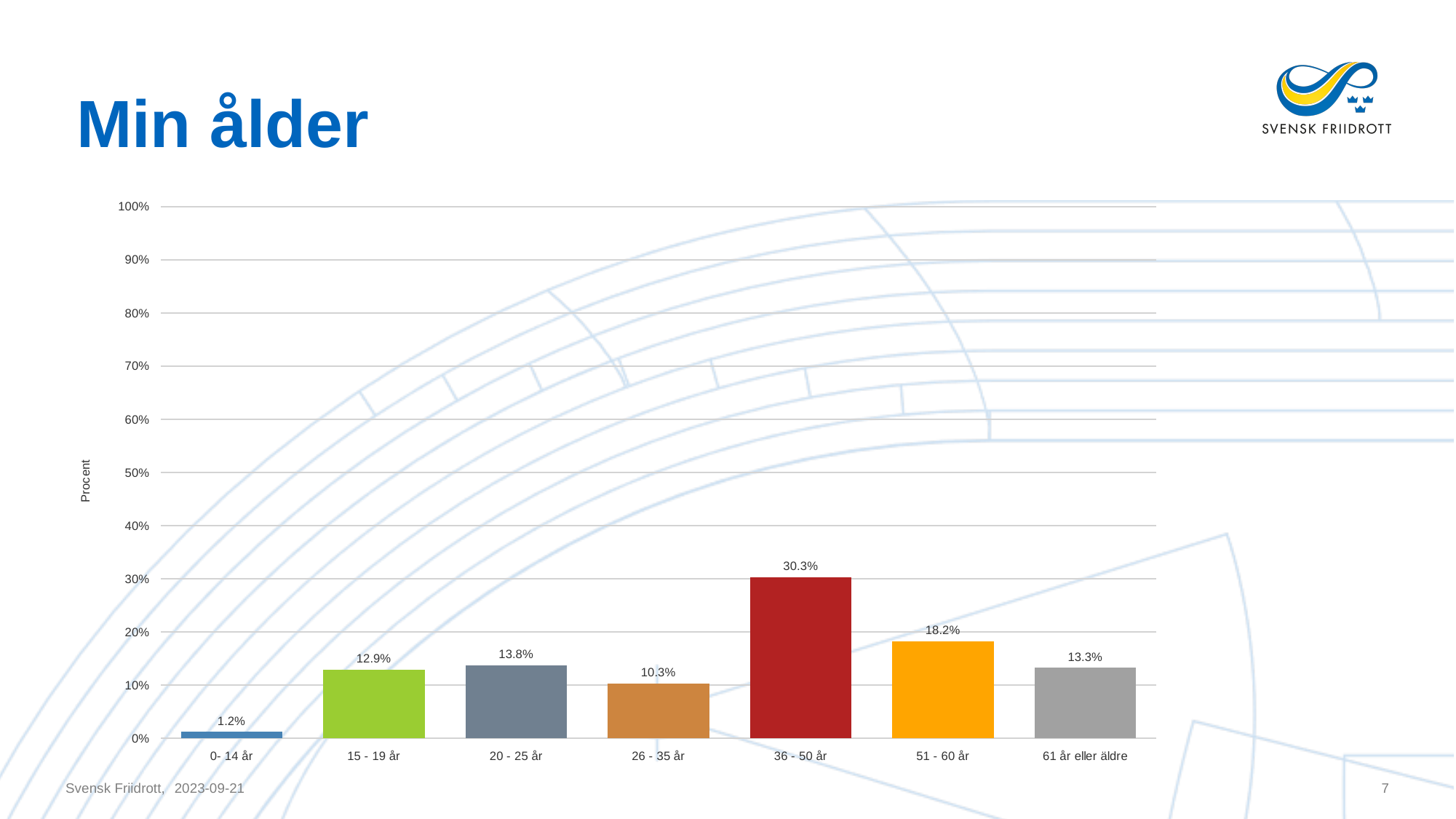

# Min ålder

### Chart

| Category | Min ålder |
|---|---|
| 0- 14 år | 0.012048192771084338 |
| 15 - 19 år | 0.12908777969018934 |
| 20 - 25 år | 0.13769363166953527 |
| 26 - 35 år | 0.10327022375215146 |
| 36 - 50 år | 0.3029259896729776 |
| 51 - 60 år | 0.18244406196213425 |
| 61 år eller äldre | 0.13253012048192772 |
Svensk Friidrott,
2023-09-21
7